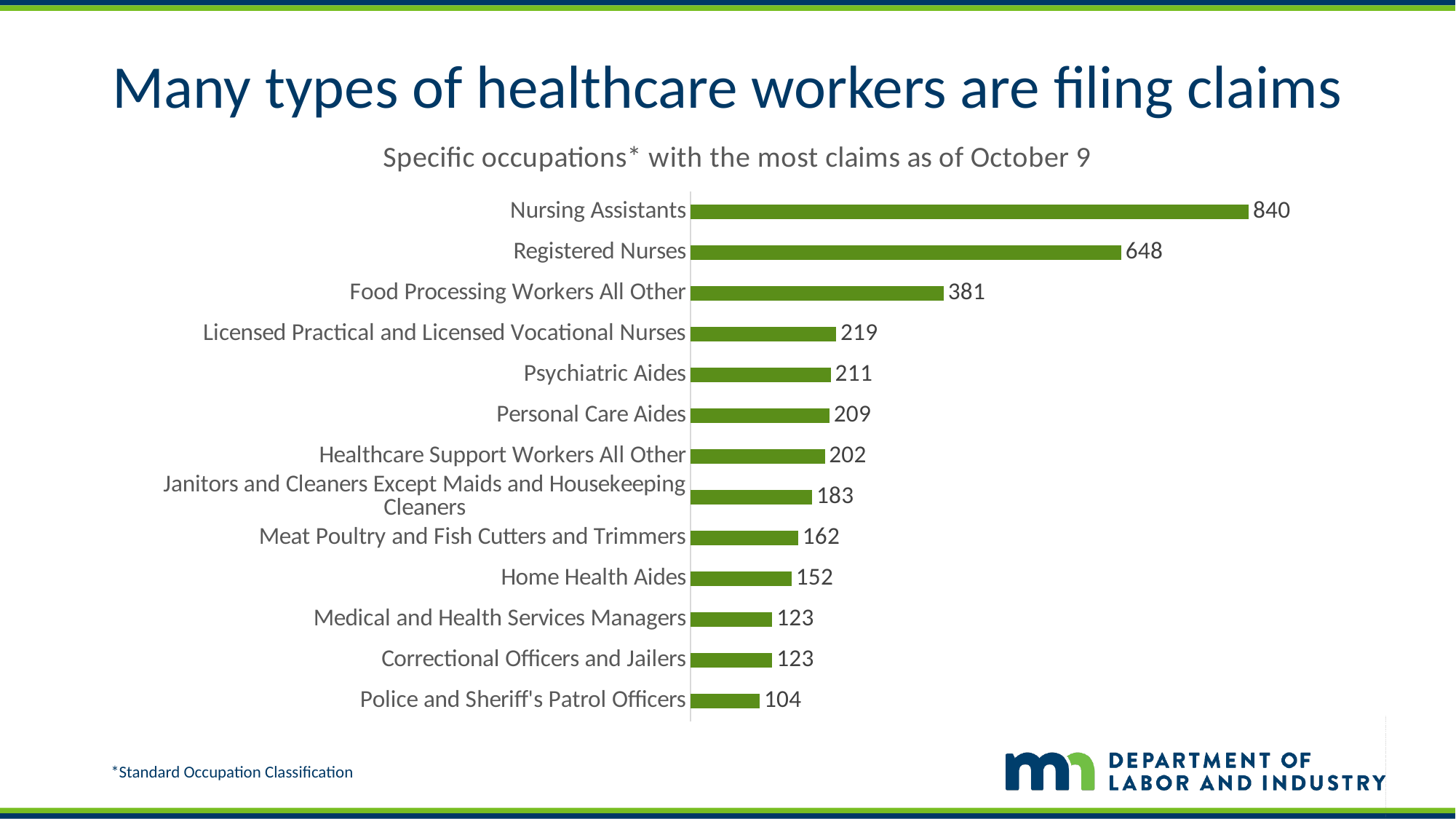

# Many types of healthcare workers are filing claims

### Chart: Specific occupations* with the most claims as of October 9

| Category |  |
|---|---|
| Police and Sheriff's Patrol Officers | 104.0 |
| Correctional Officers and Jailers | 123.0 |
| Medical and Health Services Managers | 123.0 |
| Home Health Aides | 152.0 |
| Meat Poultry and Fish Cutters and Trimmers | 162.0 |
| Janitors and Cleaners Except Maids and Housekeeping Cleaners | 183.0 |
| Healthcare Support Workers All Other | 202.0 |
| Personal Care Aides | 209.0 |
| Psychiatric Aides | 211.0 |
| Licensed Practical and Licensed Vocational Nurses | 219.0 |
| Food Processing Workers All Other | 381.0 |
| Registered Nurses | 648.0 |
| Nursing Assistants | 840.0 |
*Standard Occupation Classification